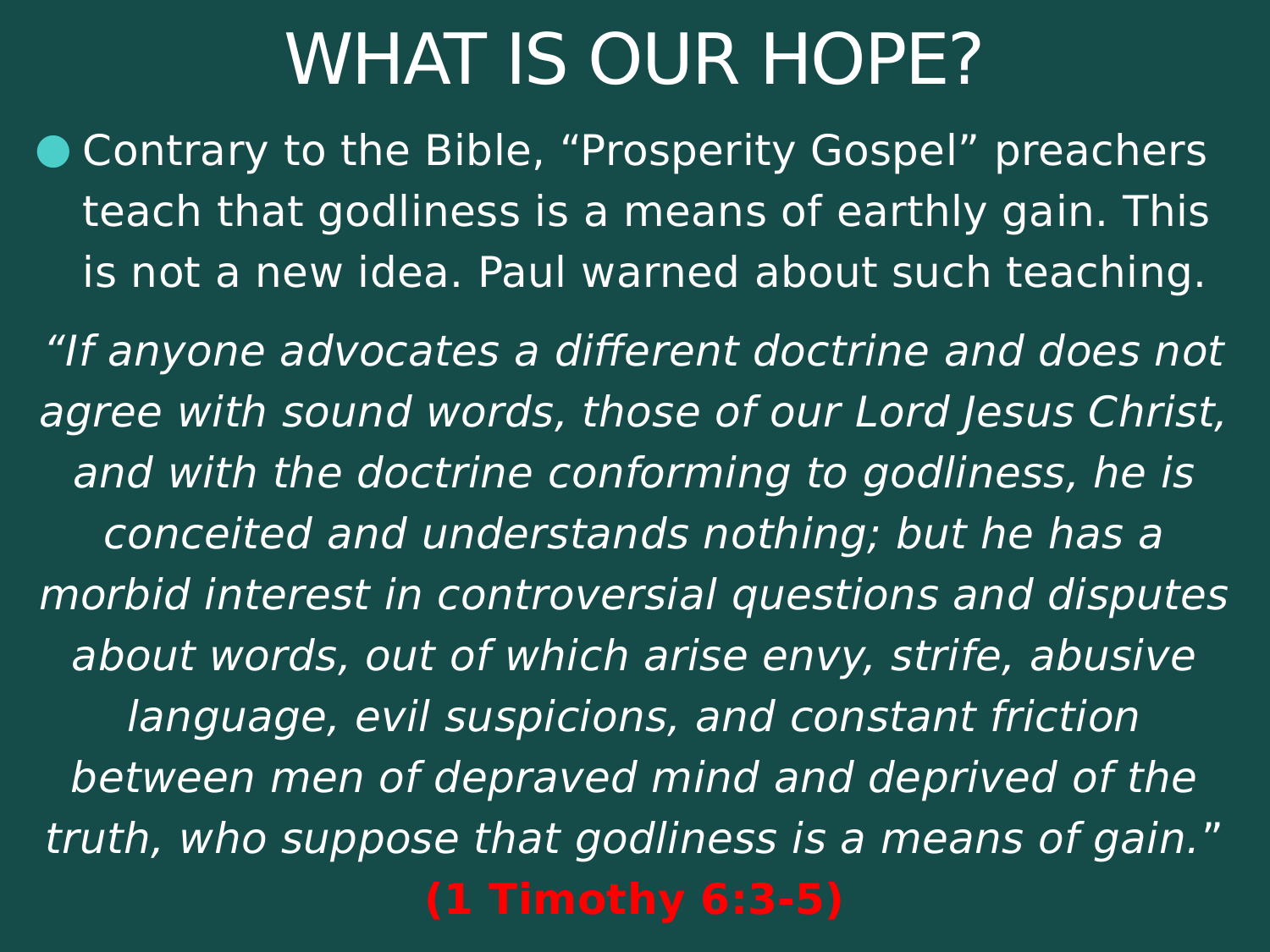

# WHAT IS OUR HOPE?
Contrary to the Bible, “Prosperity Gospel” preachers teach that godliness is a means of earthly gain. This is not a new idea. Paul warned about such teaching.
“If anyone advocates a different doctrine and does not agree with sound words, those of our Lord Jesus Christ, and with the doctrine conforming to godliness, he is conceited and understands nothing; but he has a morbid interest in controversial questions and disputes about words, out of which arise envy, strife, abusive language, evil suspicions, and constant friction between men of depraved mind and deprived of the truth, who suppose that godliness is a means of gain.” (1 Timothy 6:3-5)